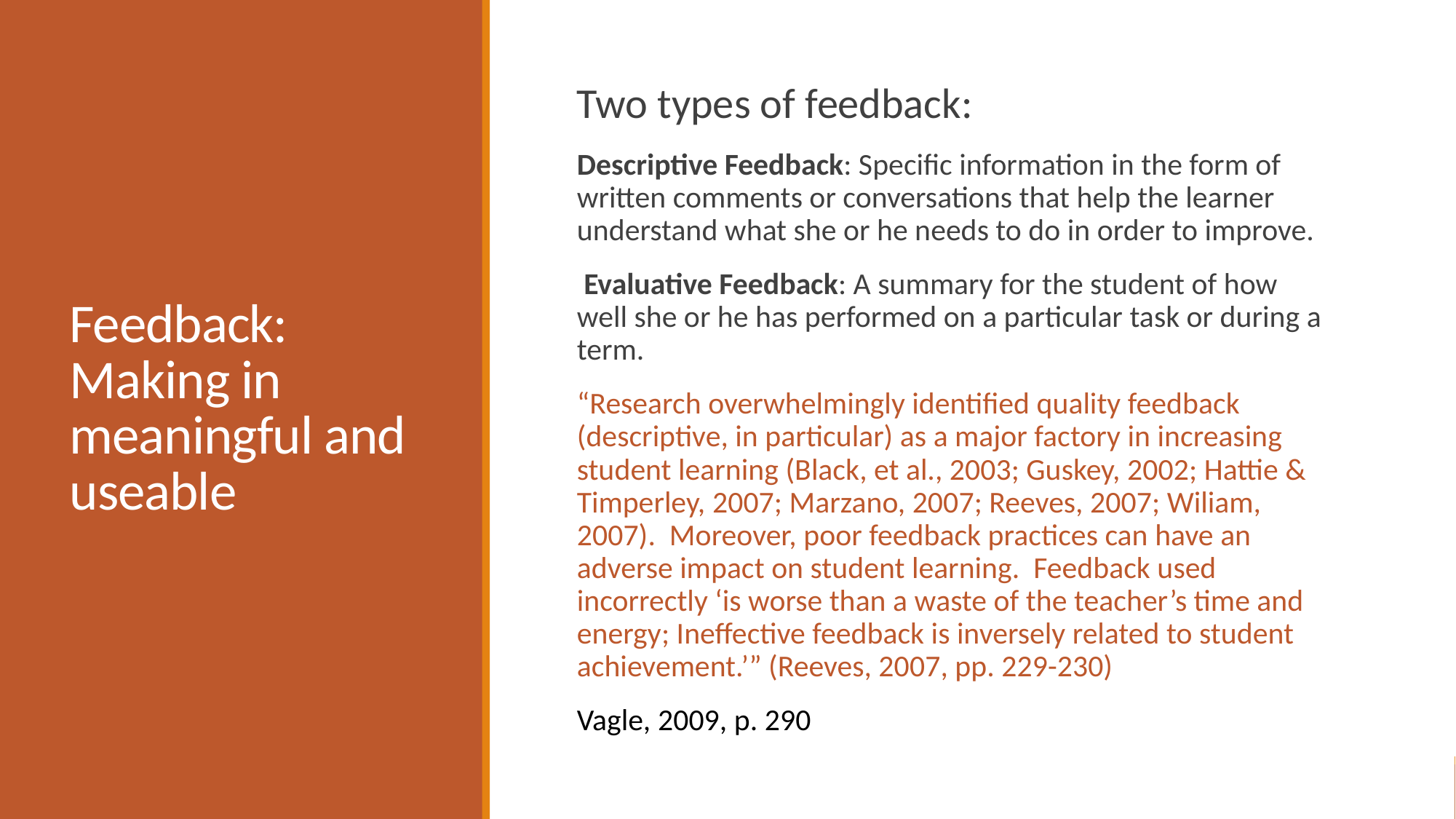

# Feedback: Making in meaningful and useable
Two types of feedback:
Descriptive Feedback: Specific information in the form of written comments or conversations that help the learner understand what she or he needs to do in order to improve.
 Evaluative Feedback: A summary for the student of how well she or he has performed on a particular task or during a term.
“Research overwhelmingly identified quality feedback (descriptive, in particular) as a major factory in increasing student learning (Black, et al., 2003; Guskey, 2002; Hattie & Timperley, 2007; Marzano, 2007; Reeves, 2007; Wiliam, 2007).  Moreover, poor feedback practices can have an adverse impact on student learning.  Feedback used incorrectly ‘is worse than a waste of the teacher’s time and energy; Ineffective feedback is inversely related to student achievement.’” (Reeves, 2007, pp. 229-230)
Vagle, 2009, p. 290